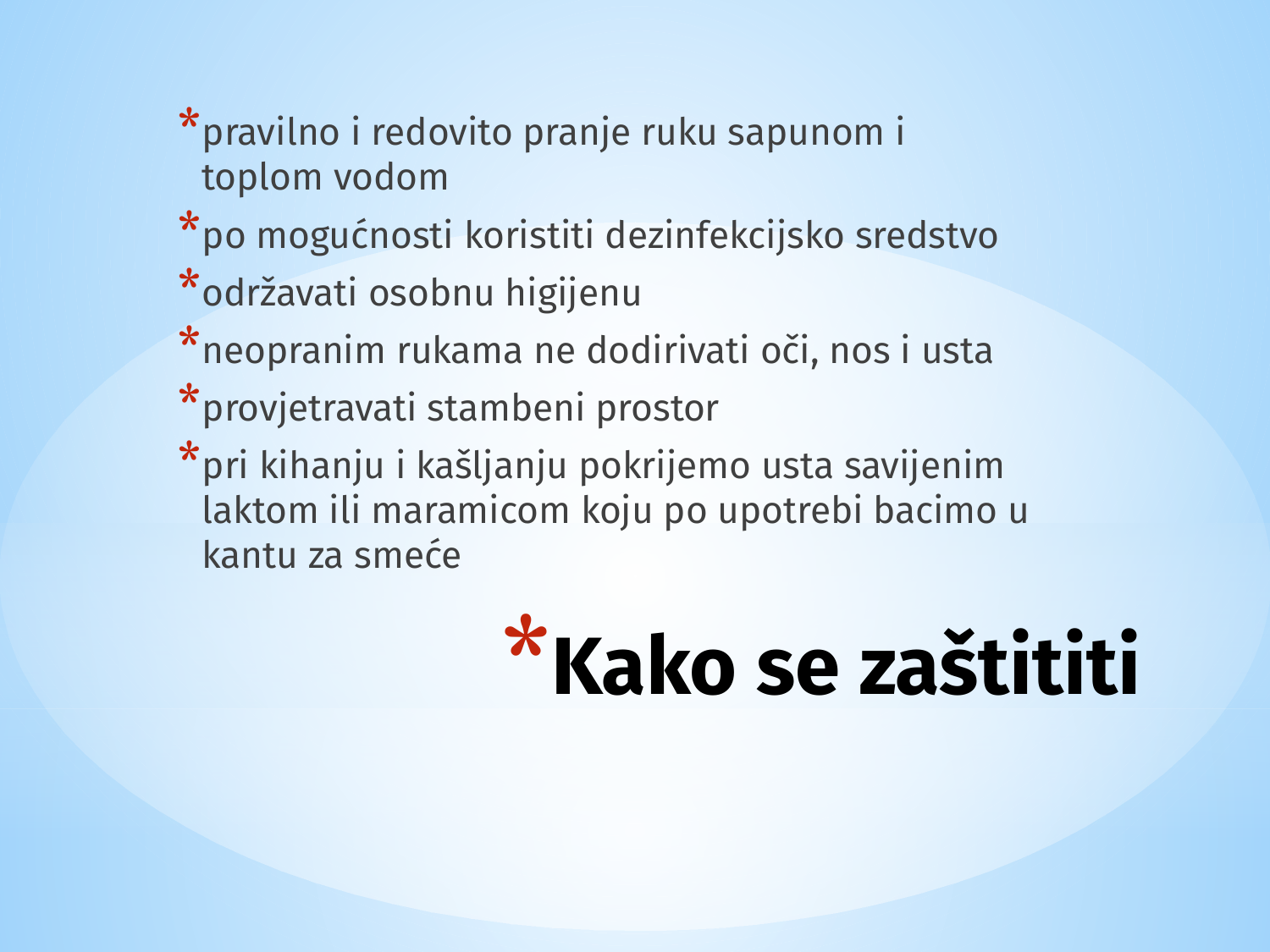

pravilno i redovito pranje ruku sapunom i toplom vodom
po mogućnosti koristiti dezinfekcijsko sredstvo
održavati osobnu higijenu
neopranim rukama ne dodirivati oči, nos i usta
provjetravati stambeni prostor
pri kihanju i kašljanju pokrijemo usta savijenim laktom ili maramicom koju po upotrebi bacimo u kantu za smeće

# Kako se zaštititi